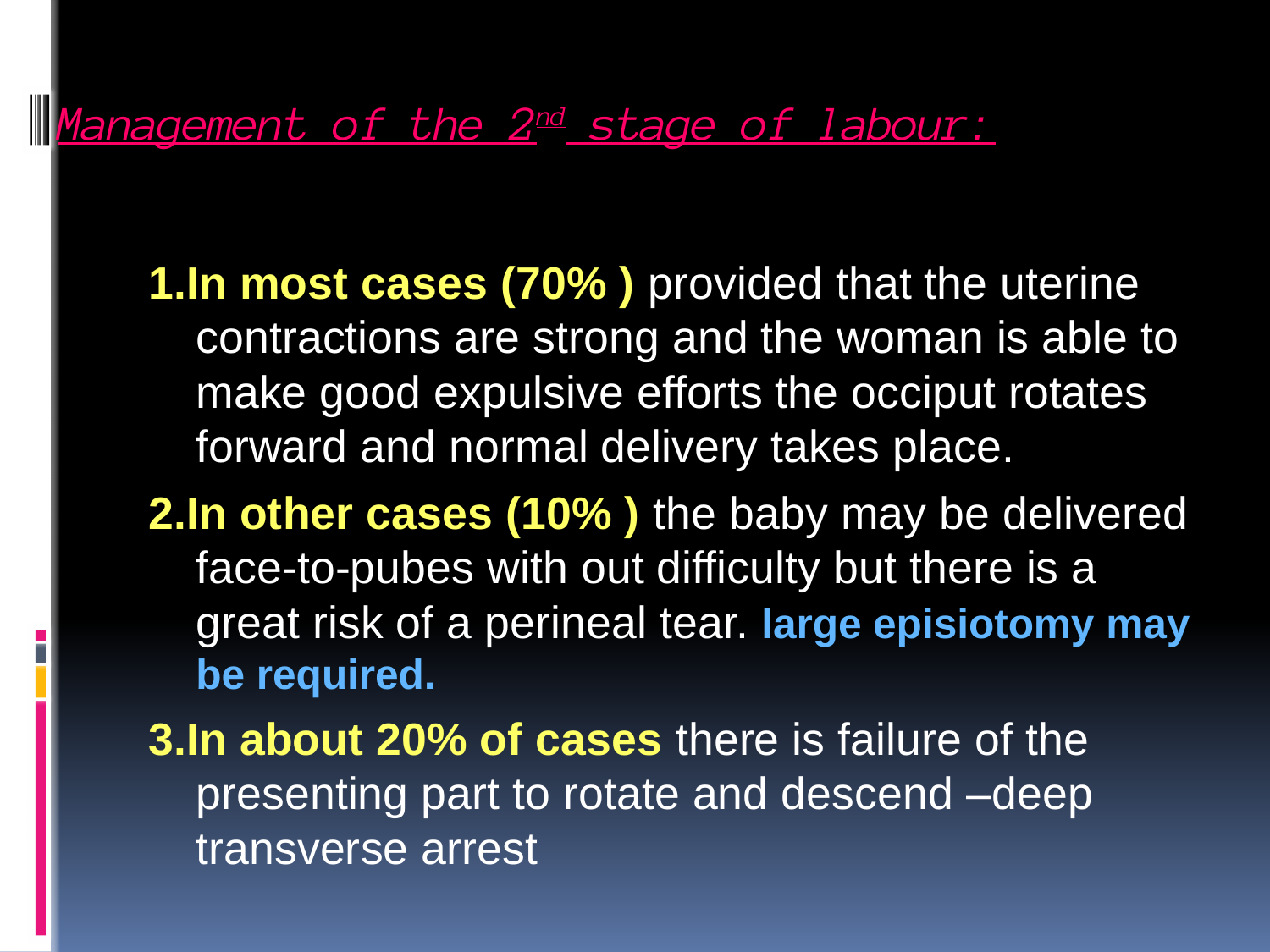

# Management of the 2nd stage of labour:
1.In most cases (70% ) provided that the uterine contractions are strong and the woman is able to make good expulsive efforts the occiput rotates forward and normal delivery takes place.
2.In other cases (10% ) the baby may be delivered face-to-pubes with out difficulty but there is a great risk of a perineal tear. large episiotomy may be required.
3.In about 20% of cases there is failure of the presenting part to rotate and descend –deep transverse arrest